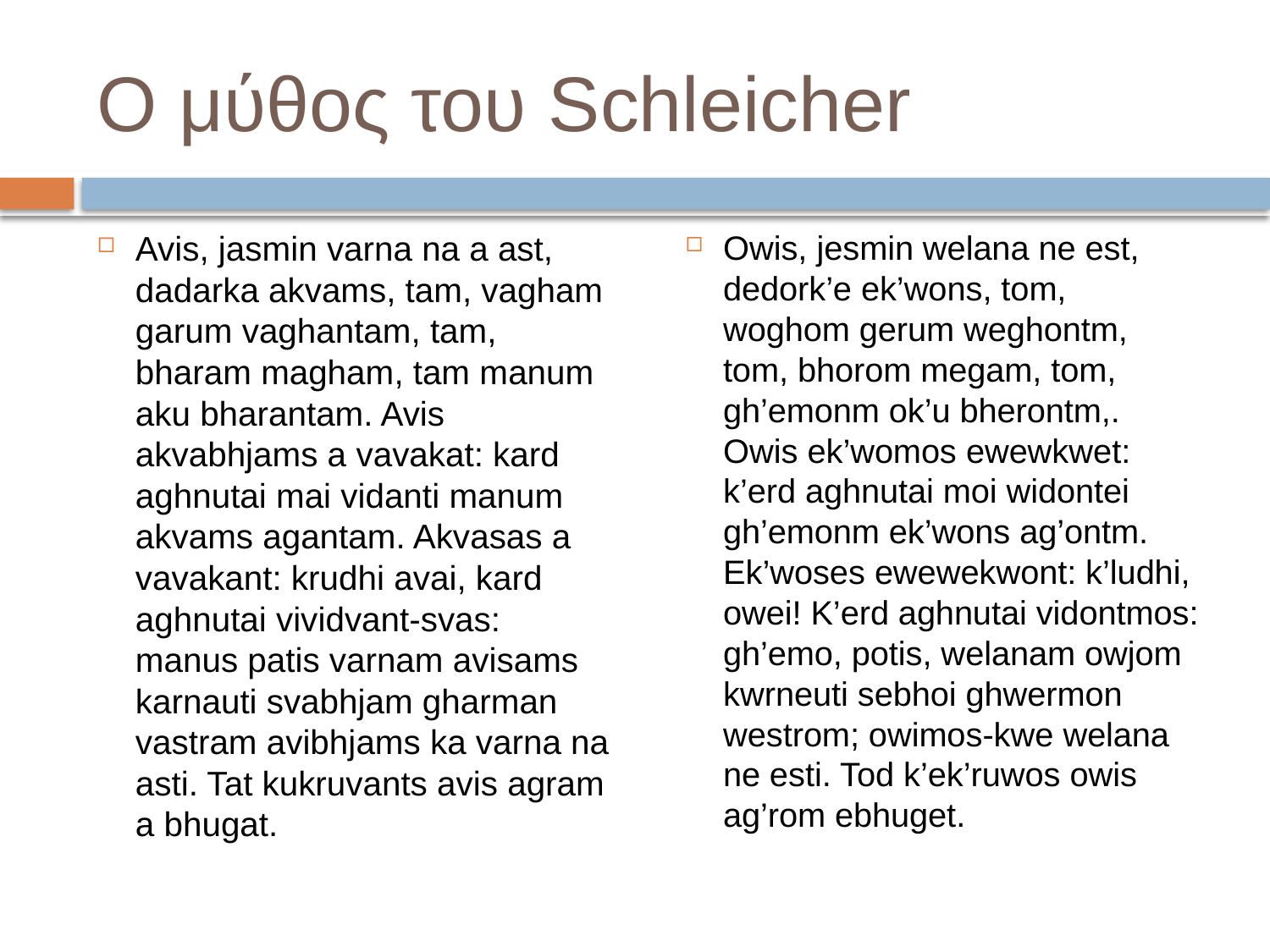

# Ο μύθος του Schleicher
Avis, jasmin varna na a ast, dadarka akvams, tam, vagham garum vaghantam, tam, bharam magham, tam manum aku bharantam. Avis akvabhjams a vavakat: kard aghnutai mai vidanti manum akvams agantam. Akvasas a vavakant: krudhi avai, kard aghnutai vividvant-svas: manus patis varnam avisams karnauti svabhjam gharman vastram avibhjams ka varna na asti. Tat kukruvants avis agram a bhugat.
Owis, jesmin welana ne est, dedork’e ek’wons, tom, woghom gerum weghontm, tom, bhorom megam, tom, gh’emonm ok’u bherontm,. Owis ek’womos ewewkwet: k’erd aghnutai moi widontei gh’emonm ek’wons ag’ontm. Ek’woses ewewekwont: k’ludhi, owei! K’erd aghnutai vidontmos: gh’emo, potis, welanam owjom kwrneuti sebhoi ghwermon westrom; owimos-kwe welana ne esti. Tod k’ek’ruwos owis ag’rom ebhuget.